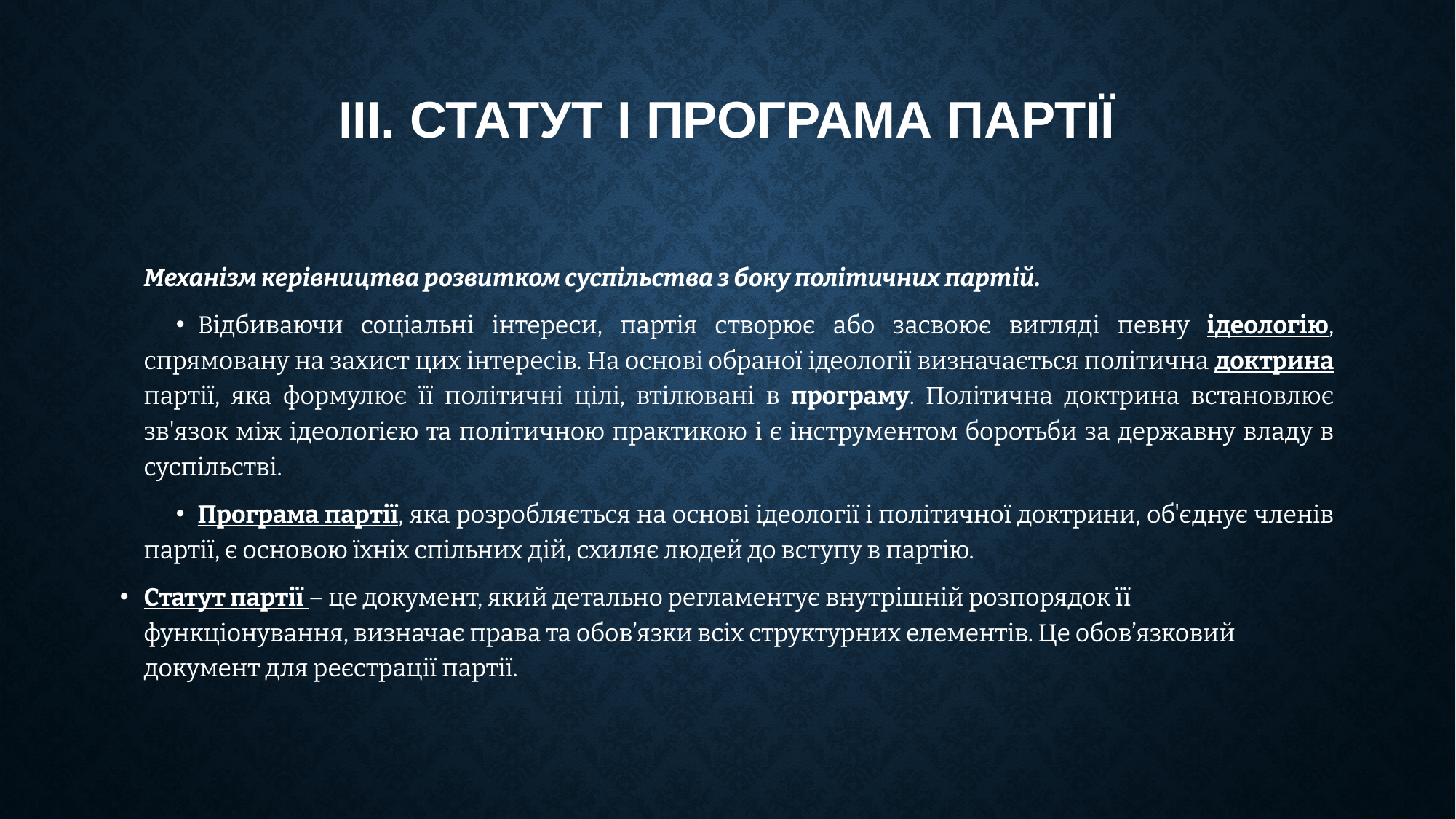

# іІІ. Статут і програма партії
Механізм керівництва розвитком суспільства з боку політичних партій.
Відбиваючи соціальні інтереси, партія створює або засвоює вигляді певну ідеологію, спрямовану на захист цих інтересів. На основі обраної ідеології визначається політична доктрина партії, яка формулює її політичні цілі, втілювані в програму. Політична доктрина встановлює зв'язок між ідеологією та політичною практикою і є інструментом боротьби за державну владу в суспільстві.
Програма партії, яка розробляється на основі ідеології і політичної доктрини, об'єднує членів партії, є основою їхніх спільних дій, схиляє людей до вступу в партію.
Статут партії – це документ, який детально регламентує внутрішній розпорядок її функціонування, визначає права та обов’язки всіх структурних елементів. Це обов’язковий документ для реєстрації партії.